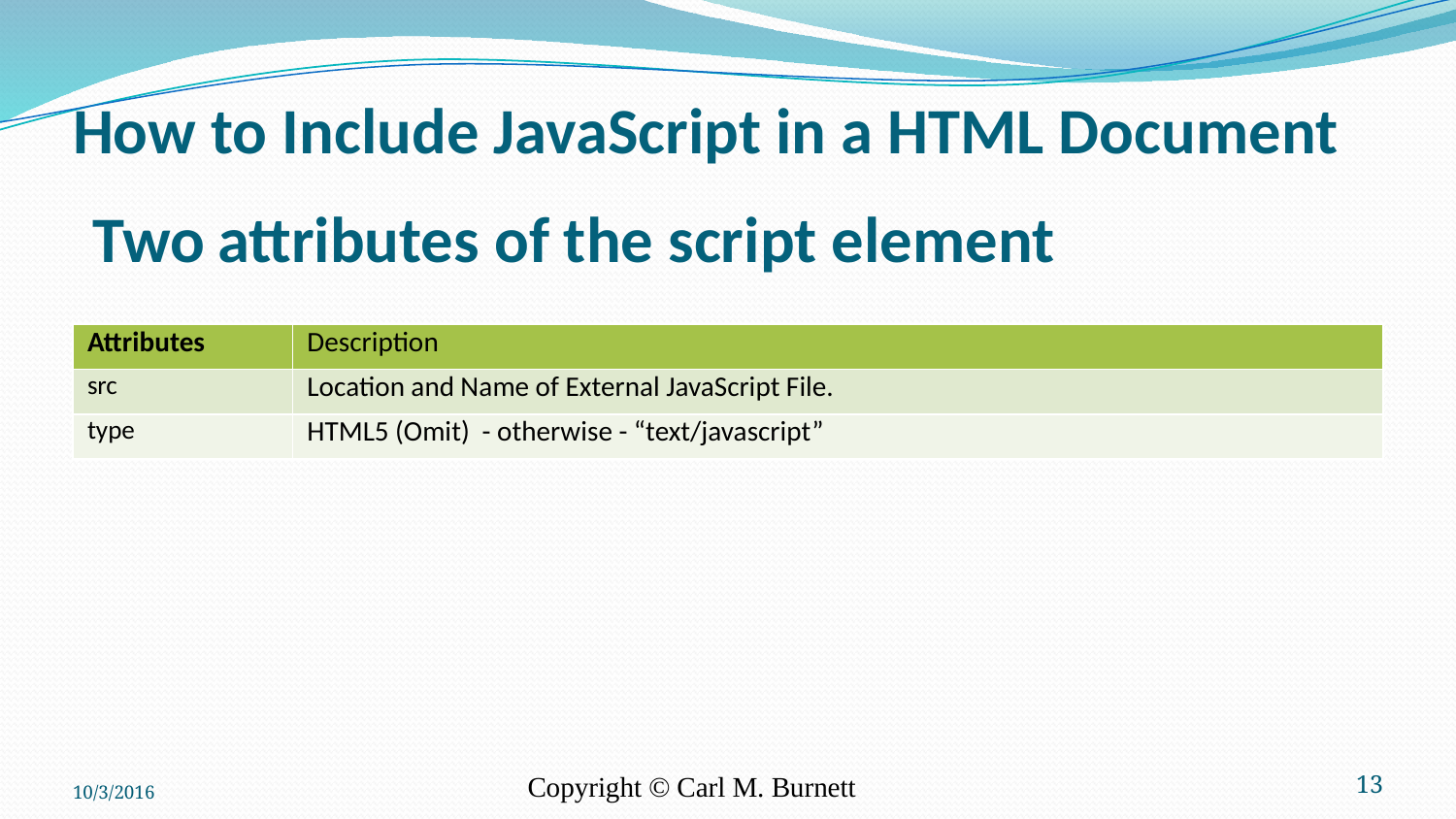

# How to Include JavaScript in a HTML Document
Two attributes of the script element
| Attributes | Description |
| --- | --- |
| src | Location and Name of External JavaScript File. |
| type | HTML5 (Omit) - otherwise - “text/javascript” |
10/3/2016
Copyright © Carl M. Burnett
13